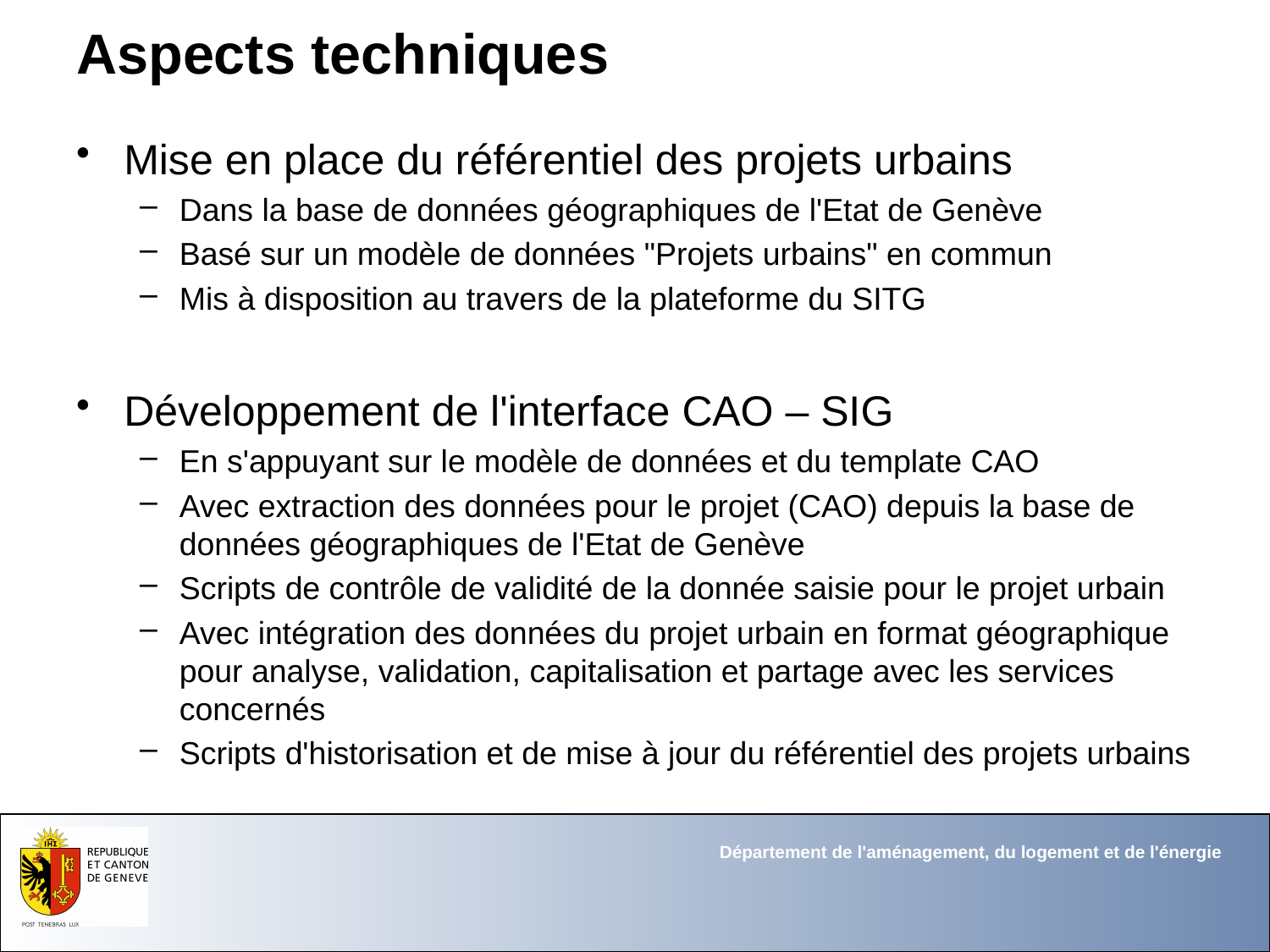

# Aspects techniques
Mise en place du référentiel des projets urbains
Dans la base de données géographiques de l'Etat de Genève
Basé sur un modèle de données "Projets urbains" en commun
Mis à disposition au travers de la plateforme du SITG

Développement de l'interface CAO – SIG
En s'appuyant sur le modèle de données et du template CAO
Avec extraction des données pour le projet (CAO) depuis la base de données géographiques de l'Etat de Genève
Scripts de contrôle de validité de la donnée saisie pour le projet urbain
Avec intégration des données du projet urbain en format géographique pour analyse, validation, capitalisation et partage avec les services concernés
Scripts d'historisation et de mise à jour du référentiel des projets urbains
Département de l'aménagement, du logement et de l'énergie